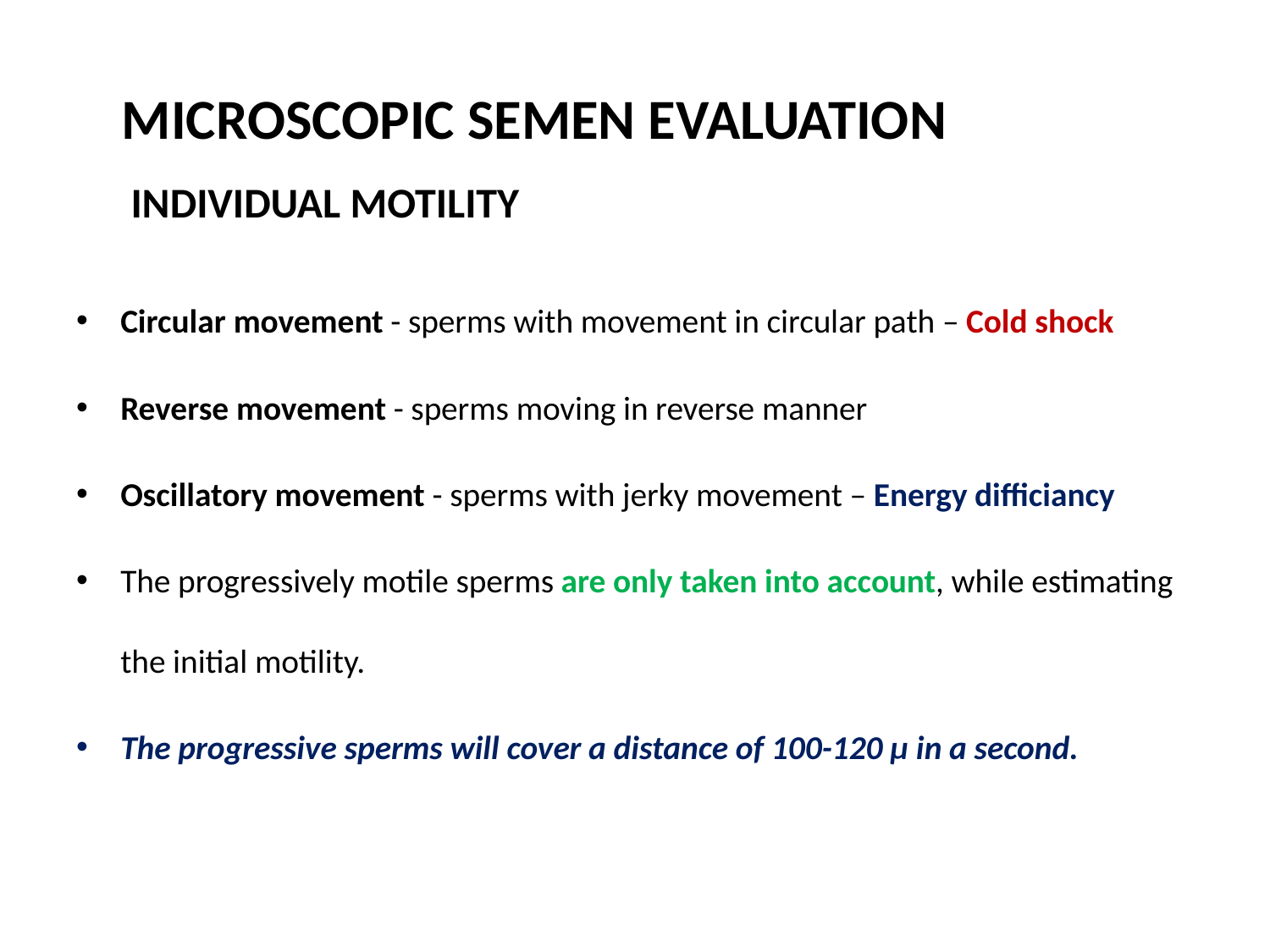

# MICROSCOPIC SEMEN EVALUATION
INDIVIDUAL MOTILITY
Circular movement - sperms with movement in circular path – Cold shock
Reverse movement - sperms moving in reverse manner
Oscillatory movement - sperms with jerky movement – Energy difficiancy
The progressively motile sperms are only taken into account, while estimating the initial motility.
The progressive sperms will cover a distance of 100-120 µ in a second.